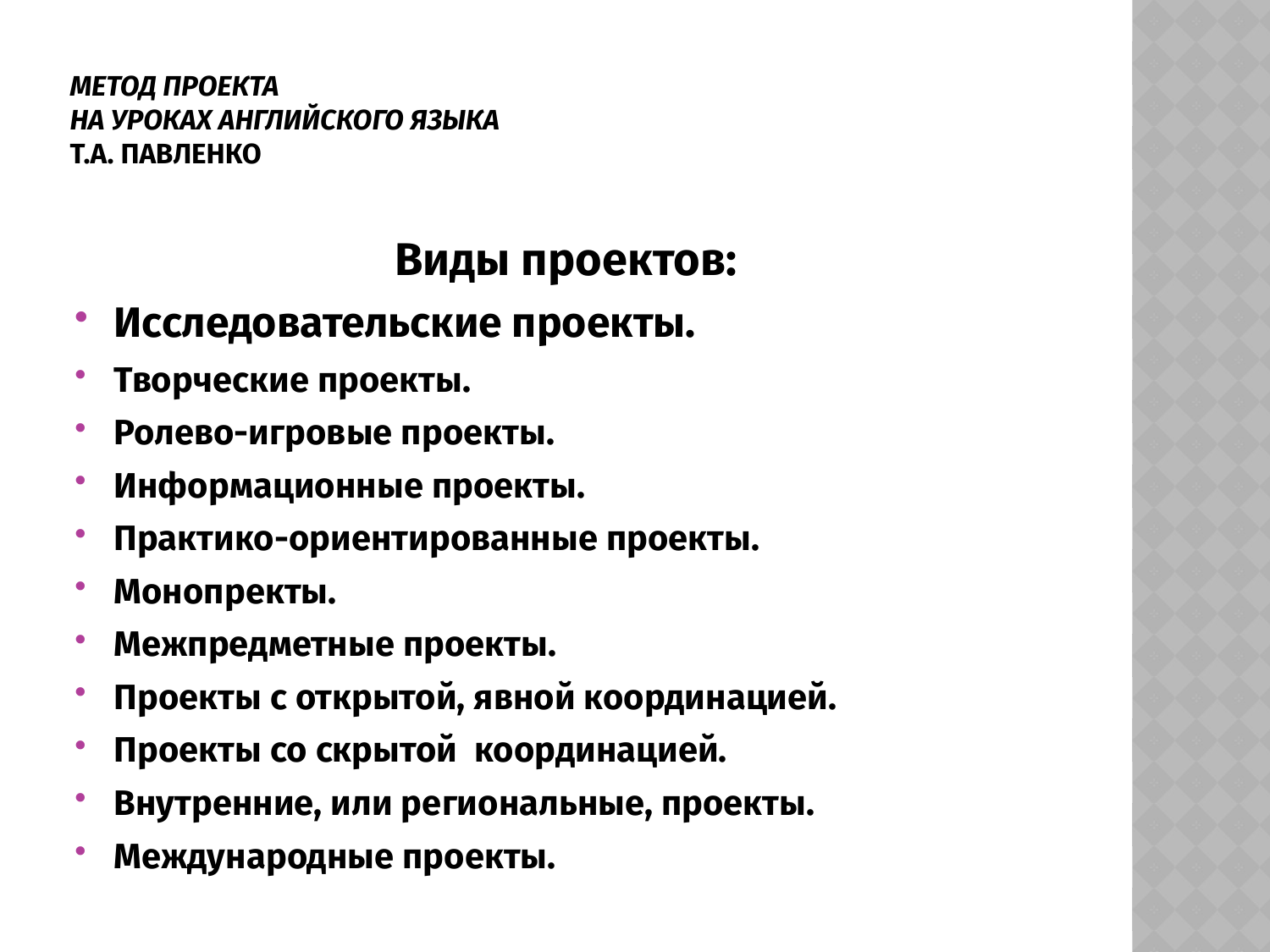

# Метод проекта на уроках английского языка Т.А. Павленко
Виды проектов:
Исследовательские проекты.
Творческие проекты.
Ролево-игровые проекты.
Информационные проекты.
Практико-ориентированные проекты.
Монопректы.
Межпредметные проекты.
Проекты с открытой, явной координацией.
Проекты со скрытой  координацией.
Внутренние, или региональные, проекты.
Международные проекты.